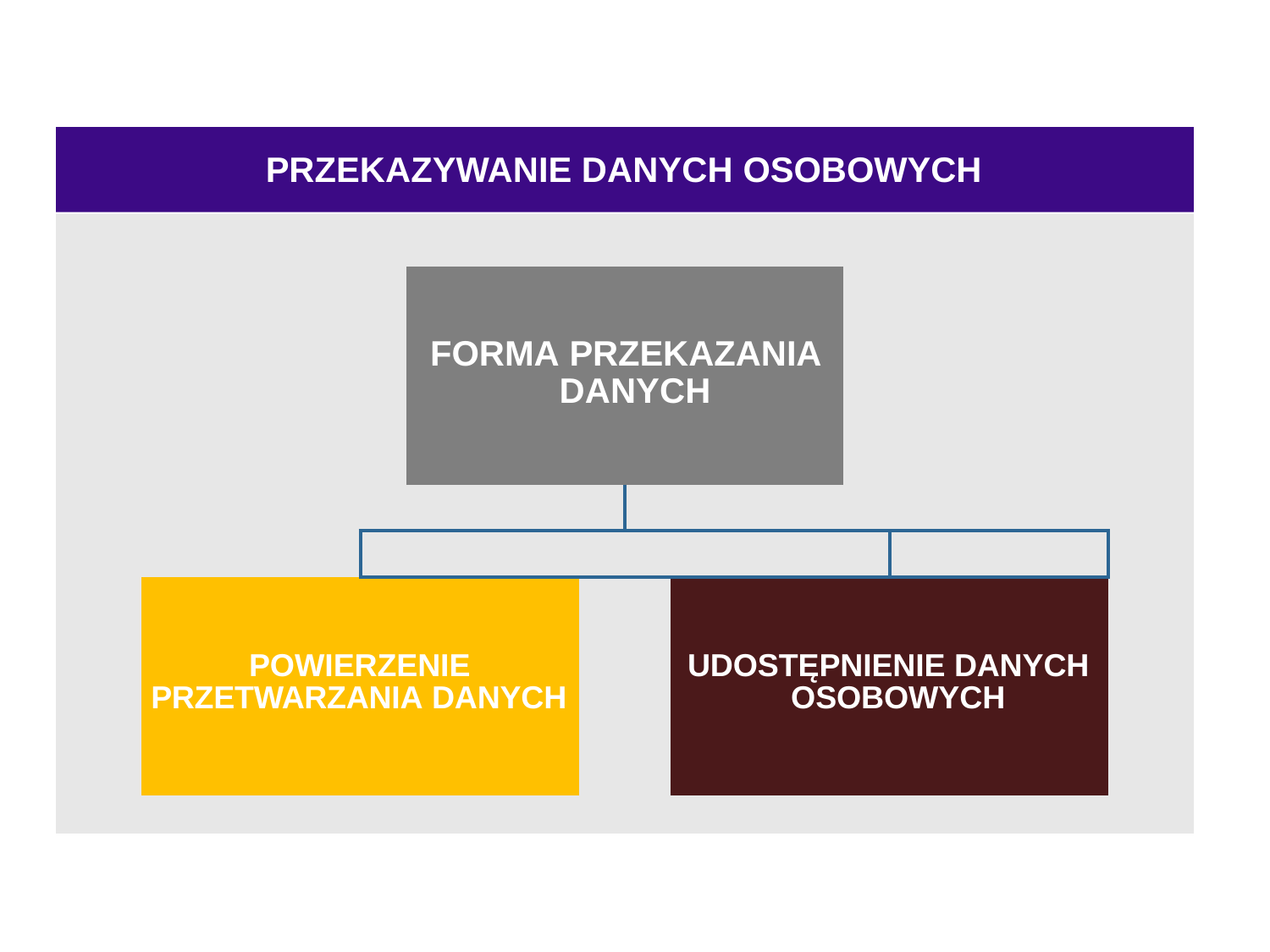

# PRZEKAZYWANIE DANYCH OSOBOWYCH

|  |  | FORMA PRZEKAZANIA DANYCH |  |  |  |  |  |
| --- | --- | --- | --- | --- | --- | --- | --- |
|  |  |  |  |  |  |  |  |
|  |  |  |  |  |  |  |  |
| POWIERZENIE PRZETWARZANIA DANYCH |  |  |  |  | UDOSTĘPNIENIE DANYCH OSOBOWYCH |  |  |